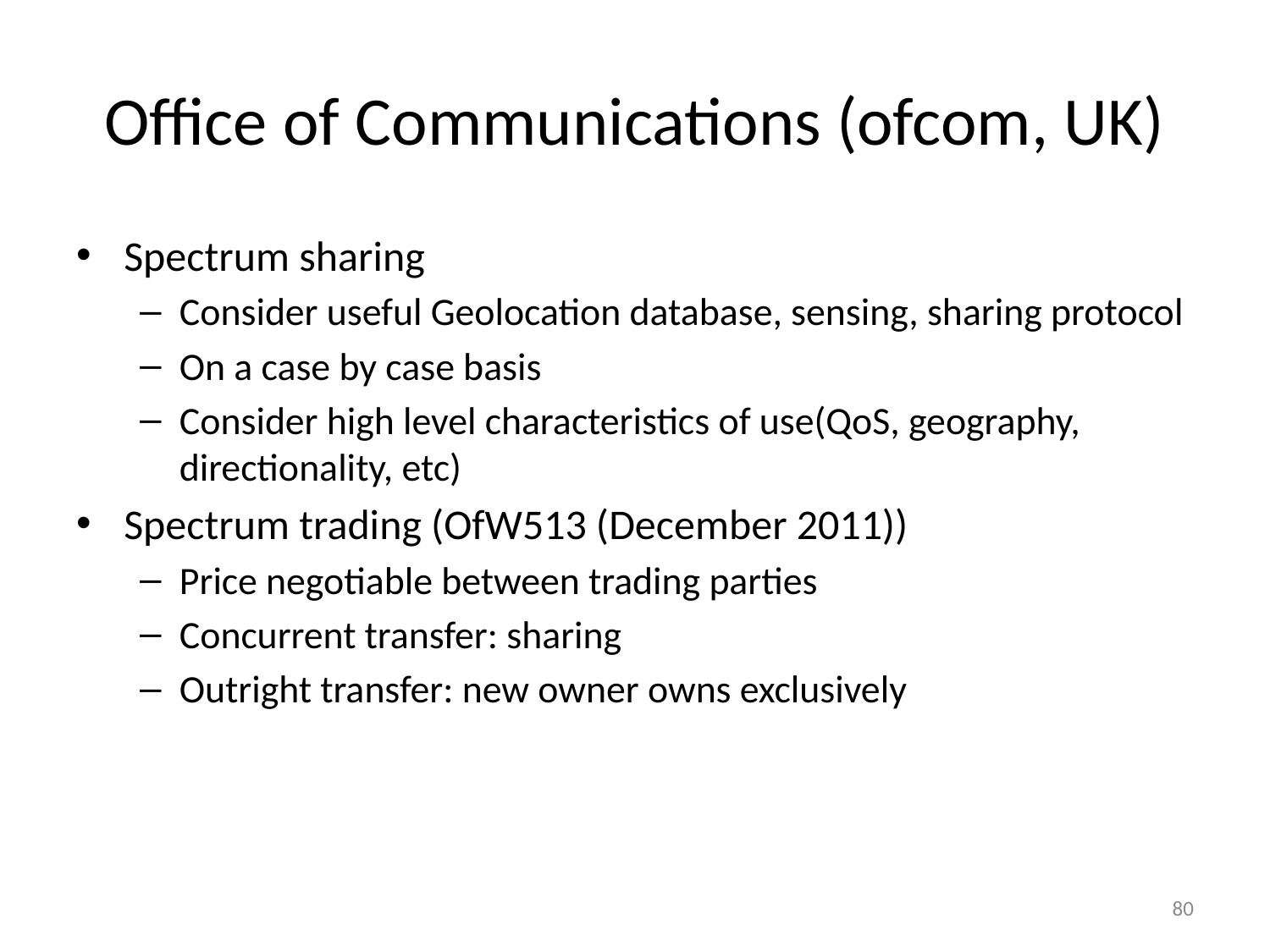

# Office of Communications (ofcom, UK)
Spectrum sharing
Consider useful Geolocation database, sensing, sharing protocol
On a case by case basis
Consider high level characteristics of use(QoS, geography, directionality, etc)
Spectrum trading (OfW513 (December 2011))
Price negotiable between trading parties
Concurrent transfer: sharing
Outright transfer: new owner owns exclusively
80